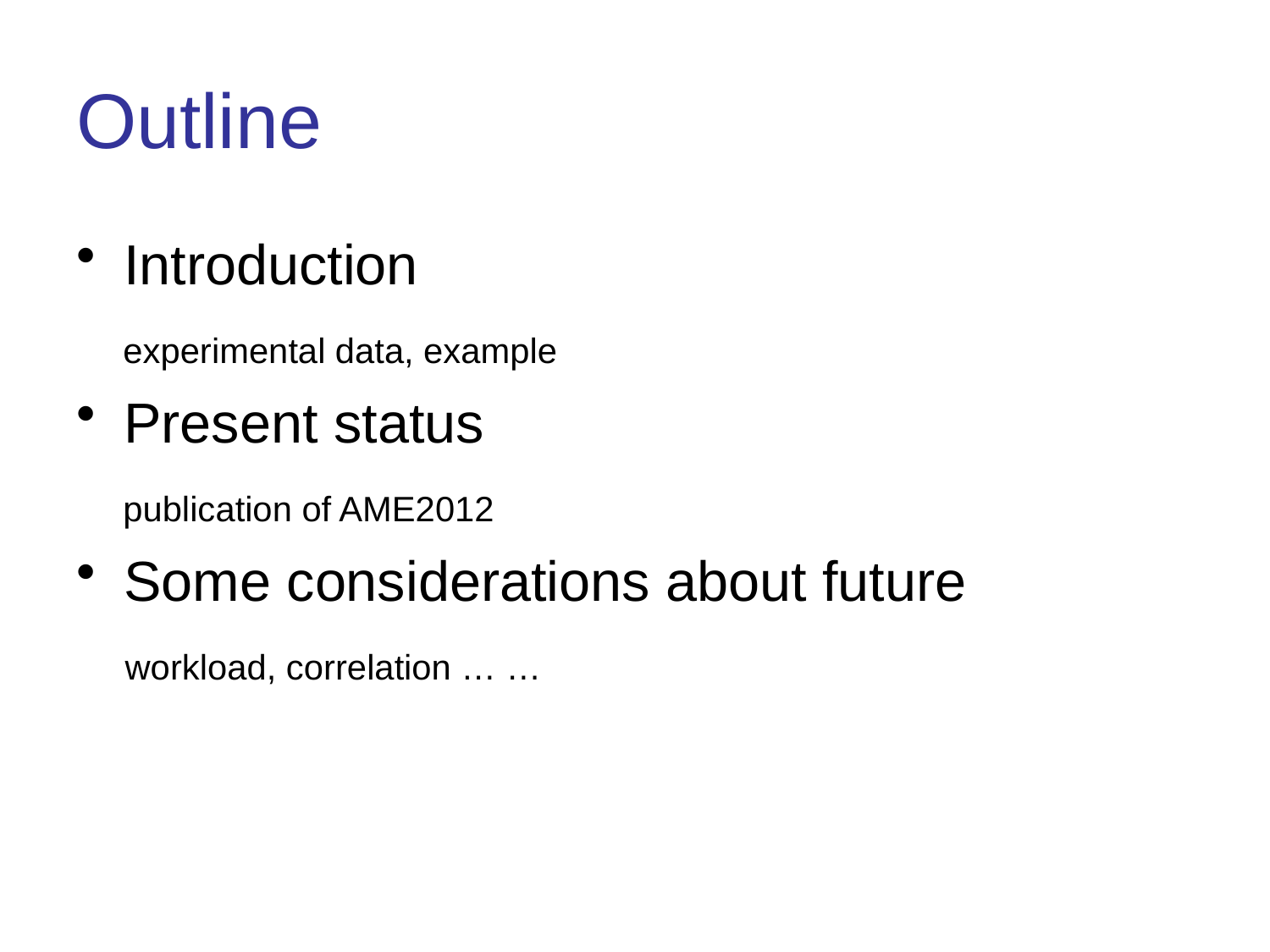

# Outline
Introduction
   experimental data, example
Present status
   publication of AME2012
Some considerations about future
     workload, correlation … …